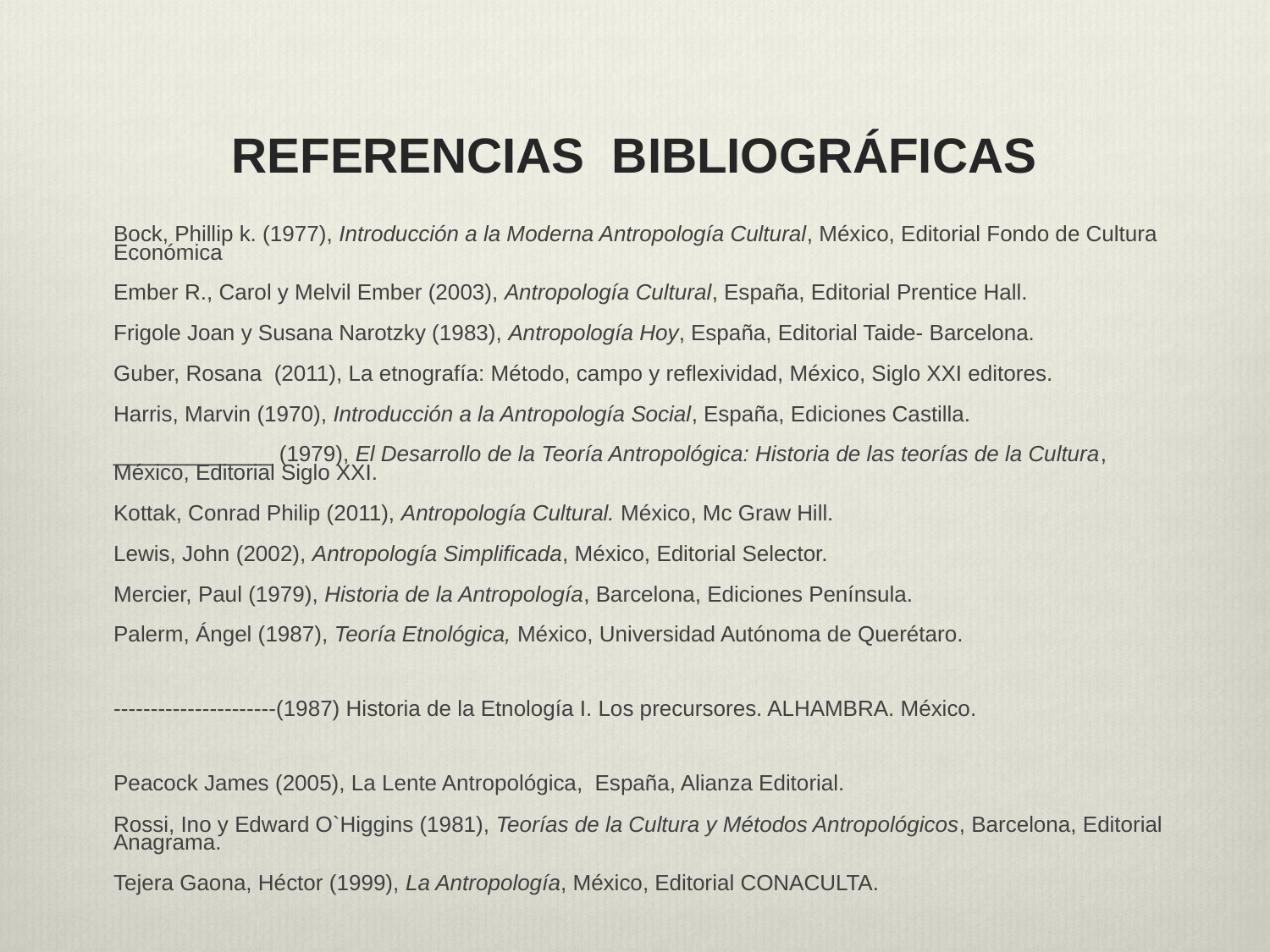

# REFERENCIAS  BIBLIOGRÁFICAS
Bock, Phillip k. (1977), Introducción a la Moderna Antropología Cultural, México, Editorial Fondo de Cultura Económica
Ember R., Carol y Melvil Ember (2003), Antropología Cultural, España, Editorial Prentice Hall.
Frigole Joan y Susana Narotzky (1983), Antropología Hoy, España, Editorial Taide- Barcelona.
Guber, Rosana  (2011), La etnografía: Método, campo y reflexividad, México, Siglo XXI editores.
Harris, Marvin (1970), Introducción a la Antropología Social, España, Ediciones Castilla.
_____________ (1979), El Desarrollo de la Teoría Antropológica: Historia de las teorías de la Cultura, México, Editorial Siglo XXI.
Kottak, Conrad Philip (2011), Antropología Cultural. México, Mc Graw Hill.
Lewis, John (2002), Antropología Simplificada, México, Editorial Selector.
Mercier, Paul (1979), Historia de la Antropología, Barcelona, Ediciones Península.
Palerm, Ángel (1987), Teoría Etnológica, México, Universidad Autónoma de Querétaro.

----------------------(1987) Historia de la Etnología I. Los precursores. ALHAMBRA. México.

Peacock James (2005), La Lente Antropológica,  España, Alianza Editorial.
Rossi, Ino y Edward O`Higgins (1981), Teorías de la Cultura y Métodos Antropológicos, Barcelona, Editorial Anagrama.
Tejera Gaona, Héctor (1999), La Antropología, México, Editorial CONACULTA.